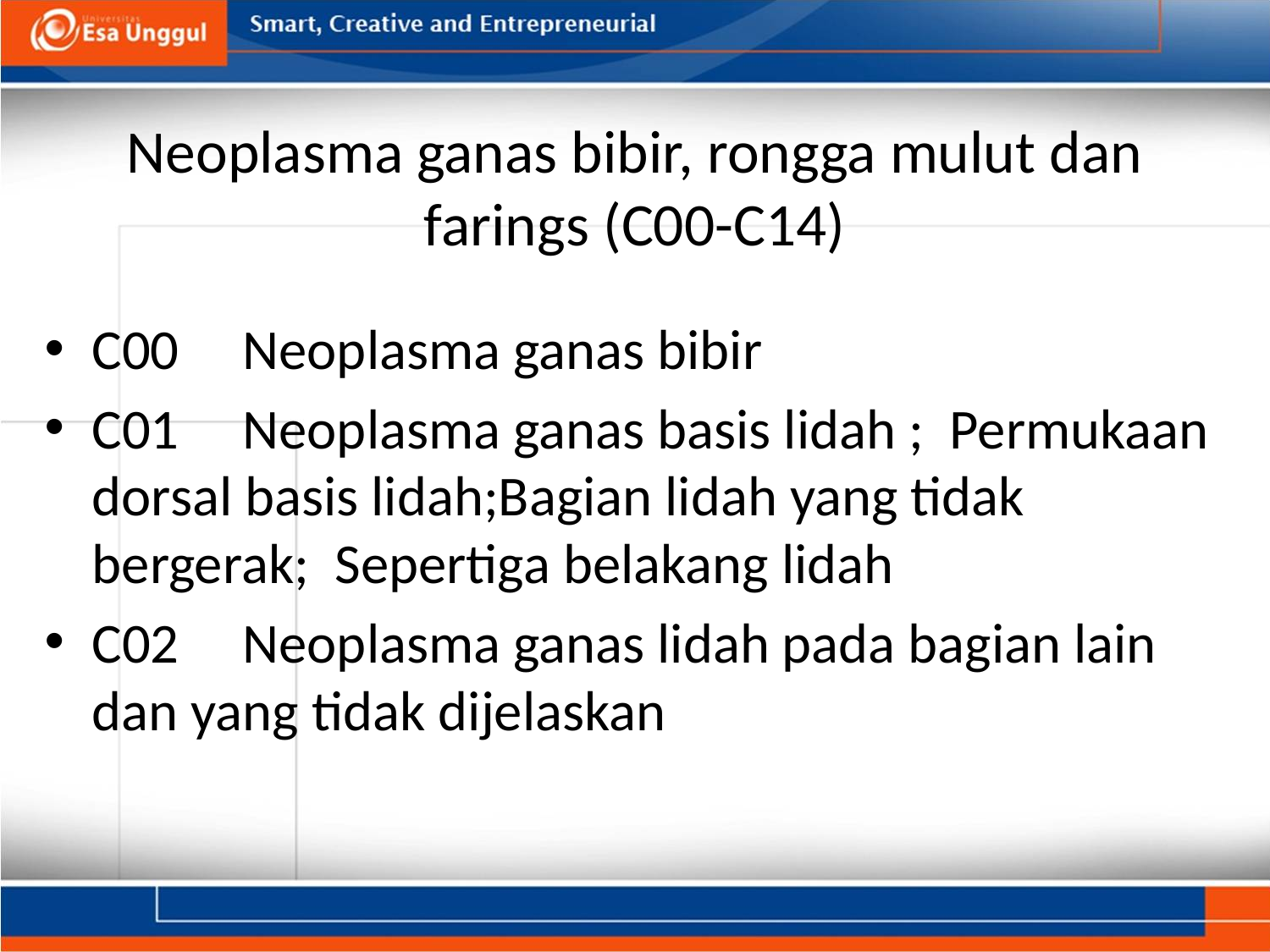

# Neoplasma ganas bibir, rongga mulut dan farings (C00-C14)
C00     Neoplasma ganas bibir
C01     Neoplasma ganas basis lidah ;  Permukaan dorsal basis lidah;Bagian lidah yang tidak bergerak;  Sepertiga belakang lidah
C02     Neoplasma ganas lidah pada bagian lain dan yang tidak dijelaskan